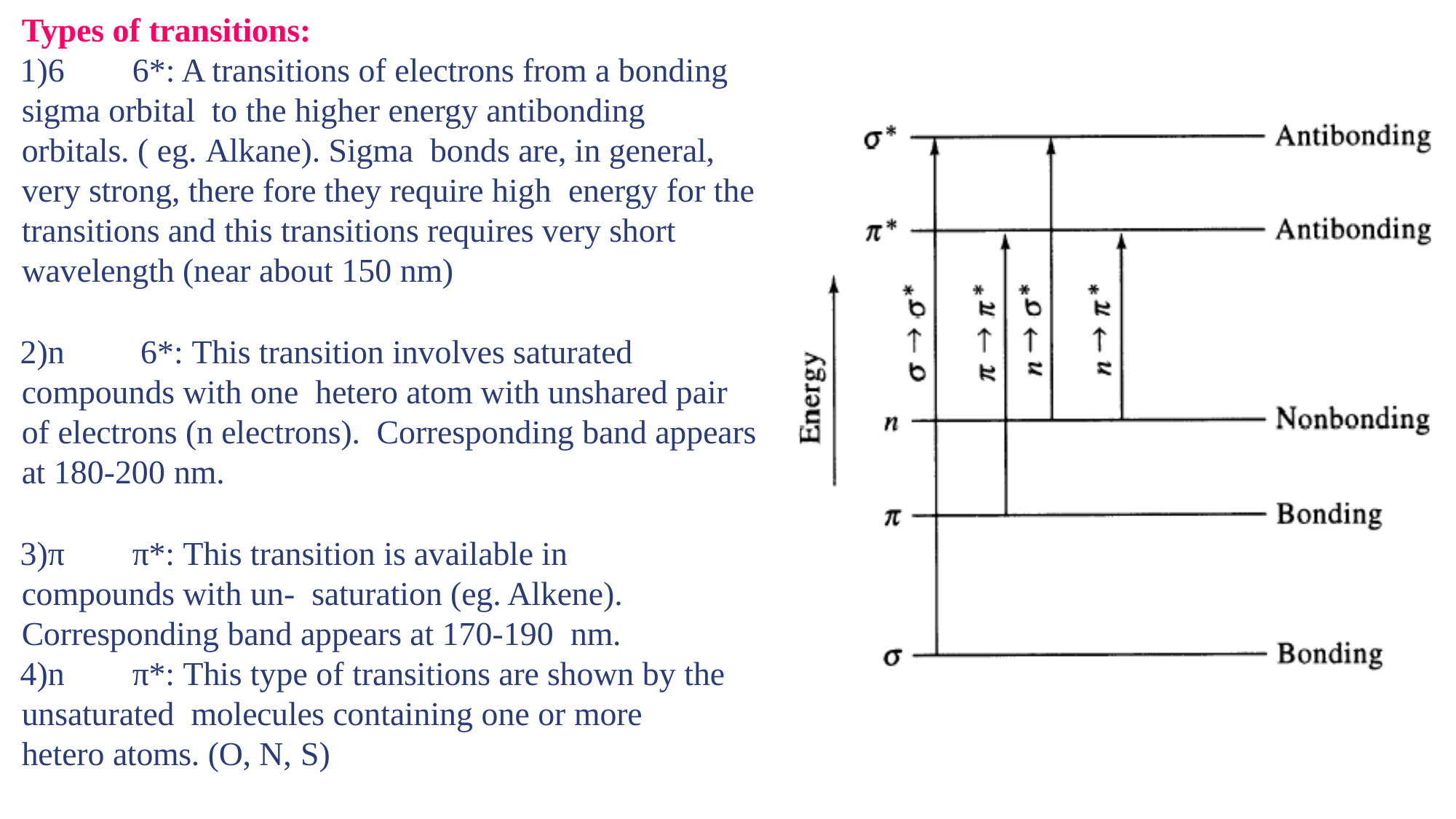

Types of transitions:
6	6*: A transitions of electrons from a bonding sigma orbital  to the higher energy antibonding orbitals. ( eg. Alkane). Sigma  bonds are, in general, very strong, there fore they require high  energy for the transitions and this transitions requires very short  wavelength (near about 150 nm)

n	6*: This transition involves saturated compounds with one  hetero atom with unshared pair of electrons (n electrons).  Corresponding band appears at 180-200 nm.

π	π*: This transition is available in compounds with un-  saturation (eg. Alkene). Corresponding band appears at 170-190  nm.
n	π*: This type of transitions are shown by the unsaturated  molecules containing one or more hetero atoms. (O, N, S)